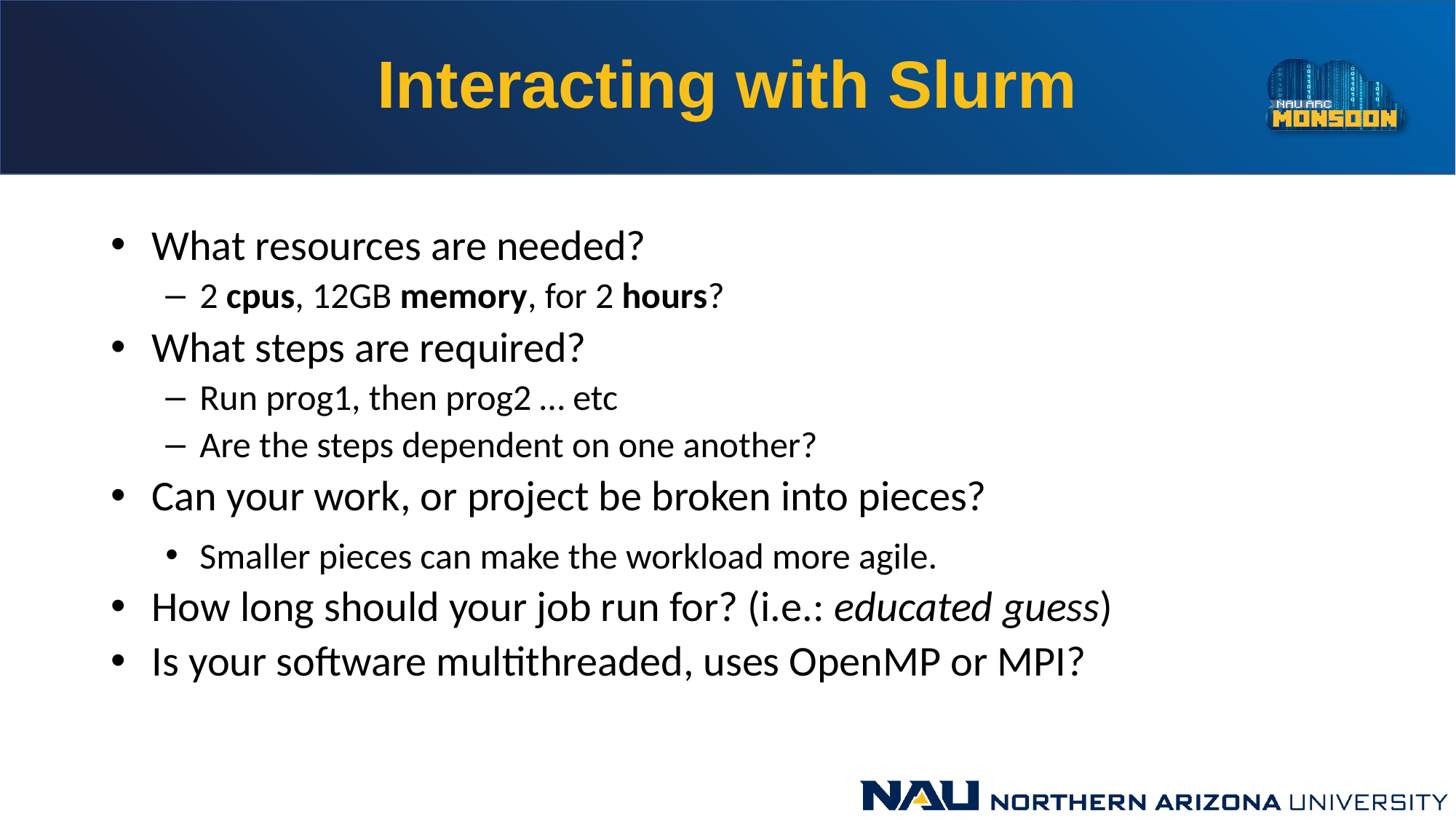

# Interacting with Slurm
What resources are needed?
2 cpus, 12GB memory, for 2 hours?
What steps are required?
Run prog1, then prog2 … etc
Are the steps dependent on one another?
Can your work, or project be broken into pieces?
Smaller pieces can make the workload more agile.
How long should your job run for? (i.e.: educated guess)
Is your software multithreaded, uses OpenMP or MPI?